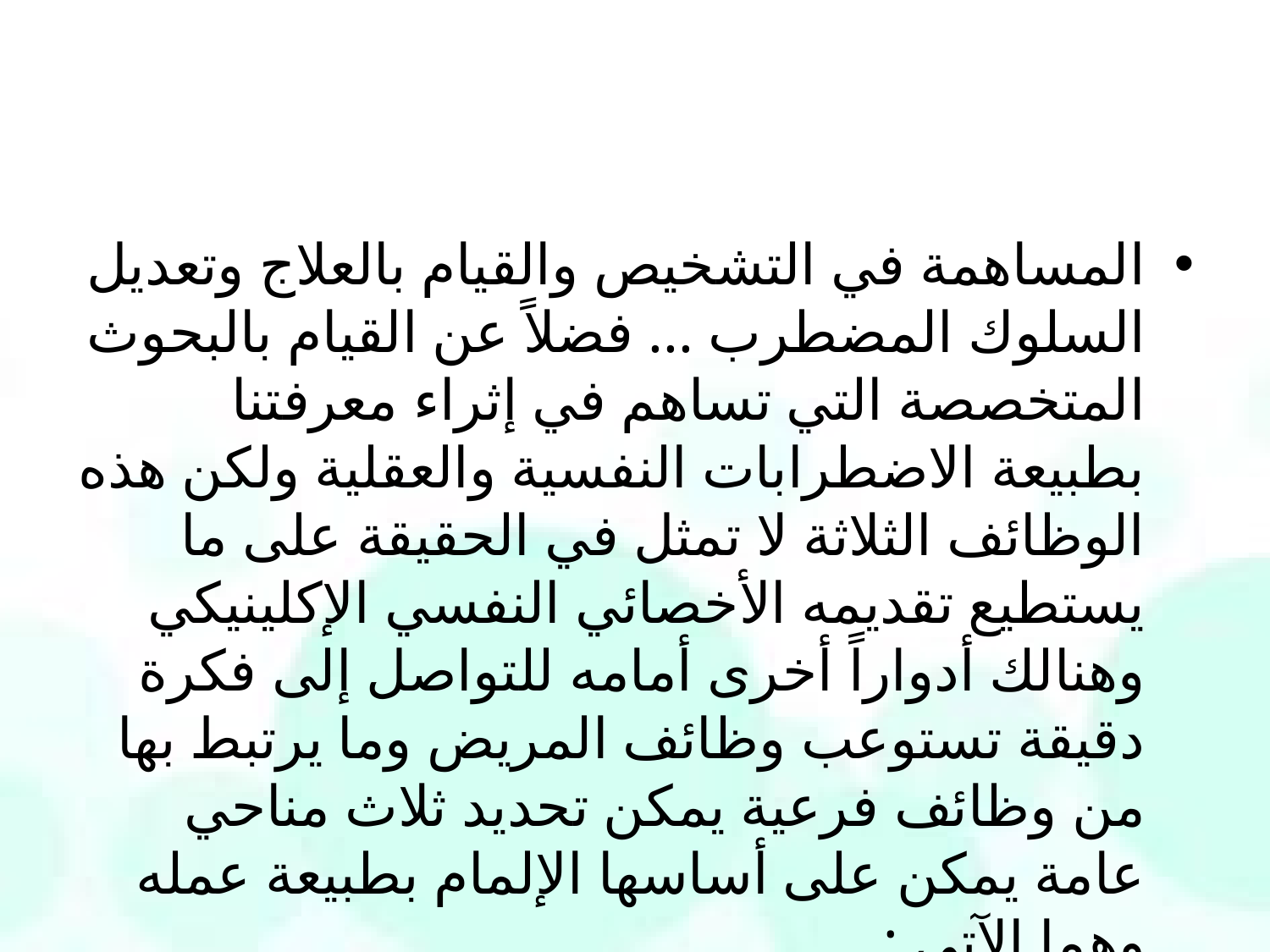

#
المساهمة في التشخيص والقيام بالعلاج وتعديل السلوك المضطرب ... فضلاً عن القيام بالبحوث المتخصصة التي تساهم في إثراء معرفتنا بطبيعة الاضطرابات النفسية والعقلية ولكن هذه الوظائف الثلاثة لا تمثل في الحقيقة على ما يستطيع تقديمه الأخصائي النفسي الإكلينيكي وهنالك أدواراً أخرى أمامه للتواصل إلى فكرة دقيقة تستوعب وظائف المريض وما يرتبط بها من وظائف فرعية يمكن تحديد ثلاث مناحي عامة يمكن على أساسها الإلمام بطبيعة عمله وهما الآتي :